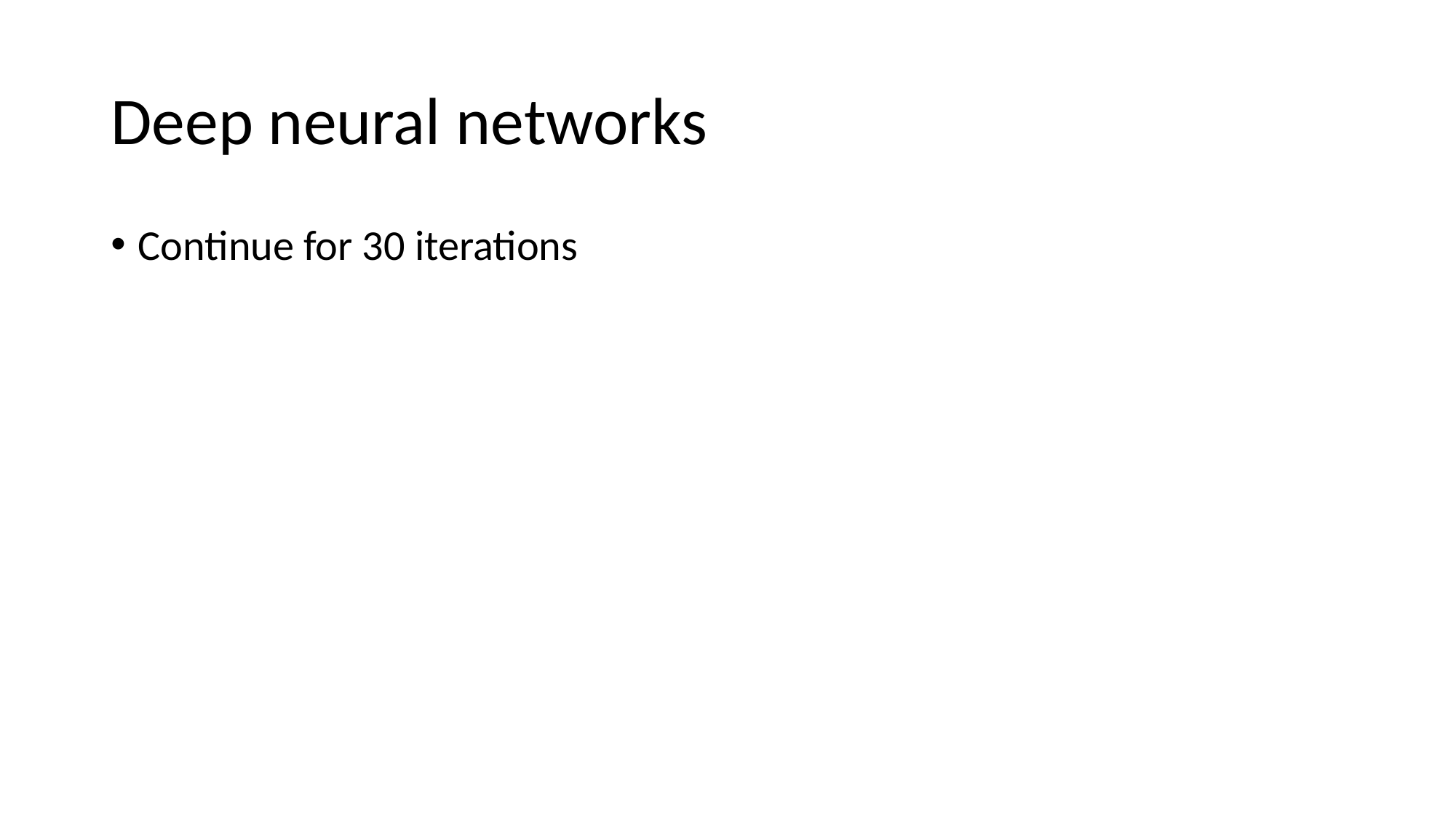

# Deep neural networks
Continue for 30 iterations